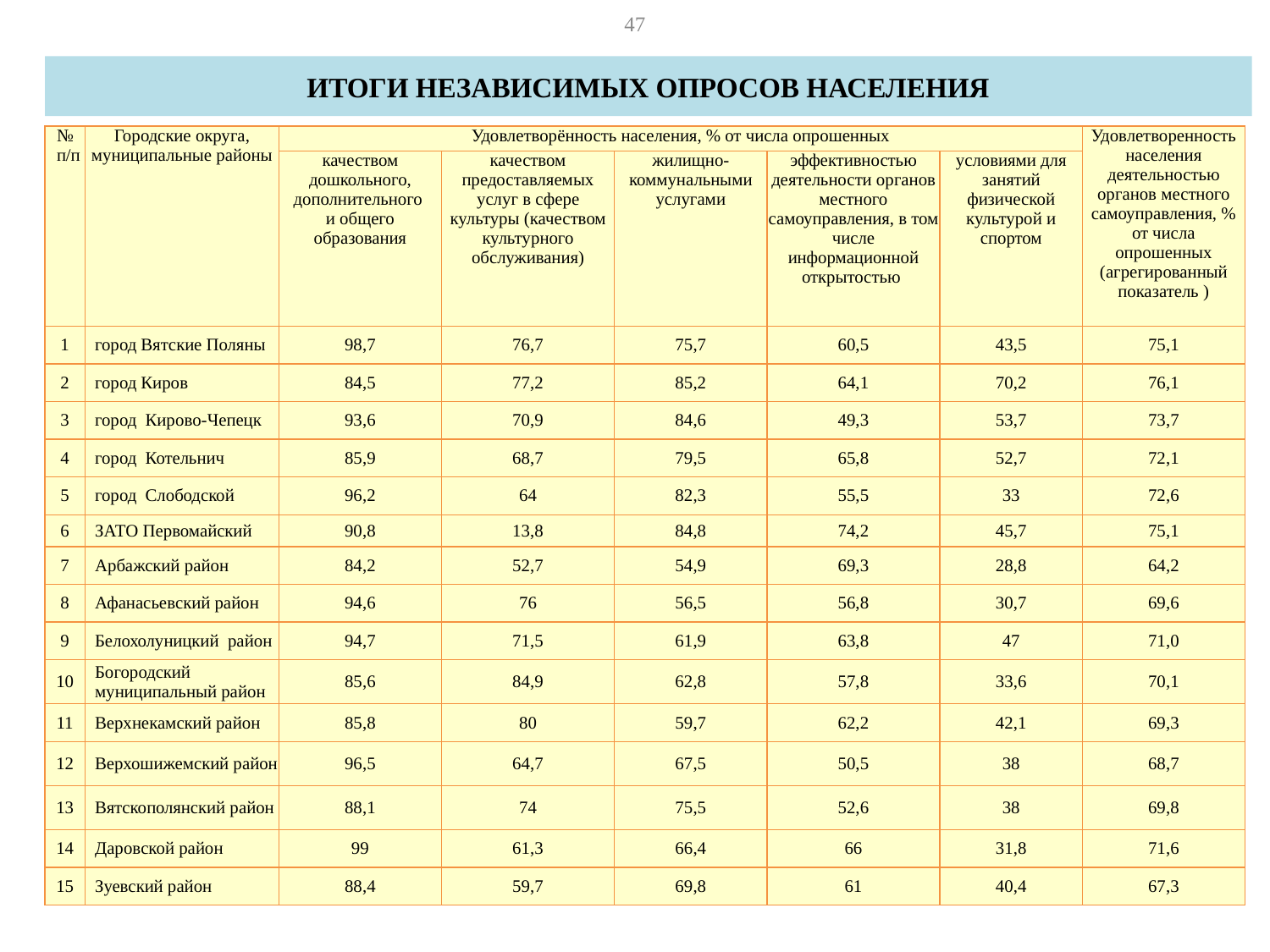

47
ИТОГИ НЕЗАВИСИМЫХ ОПРОСОВ НАСЕЛЕНИЯ
| № п/п | Городские округа, муниципальные районы | Удовлетворённость населения, % от числа опрошенных |  |  |  |  | Удовлетворенность населения деятельностью органов местного самоуправления, % от числа опрошенных (агрегированный показатель ) |
| --- | --- | --- | --- | --- | --- | --- | --- |
|  |  | качеством дошкольного, дополнительного и общего образования | качеством предоставляемых услуг в сфере культуры (качеством культурного обслуживания) | жилищно-коммунальными услугами | эффективностью деятельности органов местного самоуправления, в том числе информационной открытостью | условиями для занятий физической культурой и спортом |  |
| 1 | город Вятские Поляны | 98,7 | 76,7 | 75,7 | 60,5 | 43,5 | 75,1 |
| 2 | город Киров | 84,5 | 77,2 | 85,2 | 64,1 | 70,2 | 76,1 |
| 3 | город Кирово-Чепецк | 93,6 | 70,9 | 84,6 | 49,3 | 53,7 | 73,7 |
| 4 | город Котельнич | 85,9 | 68,7 | 79,5 | 65,8 | 52,7 | 72,1 |
| 5 | город Слободской | 96,2 | 64 | 82,3 | 55,5 | 33 | 72,6 |
| 6 | ЗАТО Первомайский | 90,8 | 13,8 | 84,8 | 74,2 | 45,7 | 75,1 |
| 7 | Арбажский район | 84,2 | 52,7 | 54,9 | 69,3 | 28,8 | 64,2 |
| 8 | Афанасьевский район | 94,6 | 76 | 56,5 | 56,8 | 30,7 | 69,6 |
| 9 | Белохолуницкий район | 94,7 | 71,5 | 61,9 | 63,8 | 47 | 71,0 |
| 10 | Богородский муниципальный район | 85,6 | 84,9 | 62,8 | 57,8 | 33,6 | 70,1 |
| 11 | Верхнекамский район | 85,8 | 80 | 59,7 | 62,2 | 42,1 | 69,3 |
| 12 | Верхошижемский район | 96,5 | 64,7 | 67,5 | 50,5 | 38 | 68,7 |
| 13 | Вятскополянский район | 88,1 | 74 | 75,5 | 52,6 | 38 | 69,8 |
| 14 | Даровской район | 99 | 61,3 | 66,4 | 66 | 31,8 | 71,6 |
| 15 | Зуевский район | 88,4 | 59,7 | 69,8 | 61 | 40,4 | 67,3 |